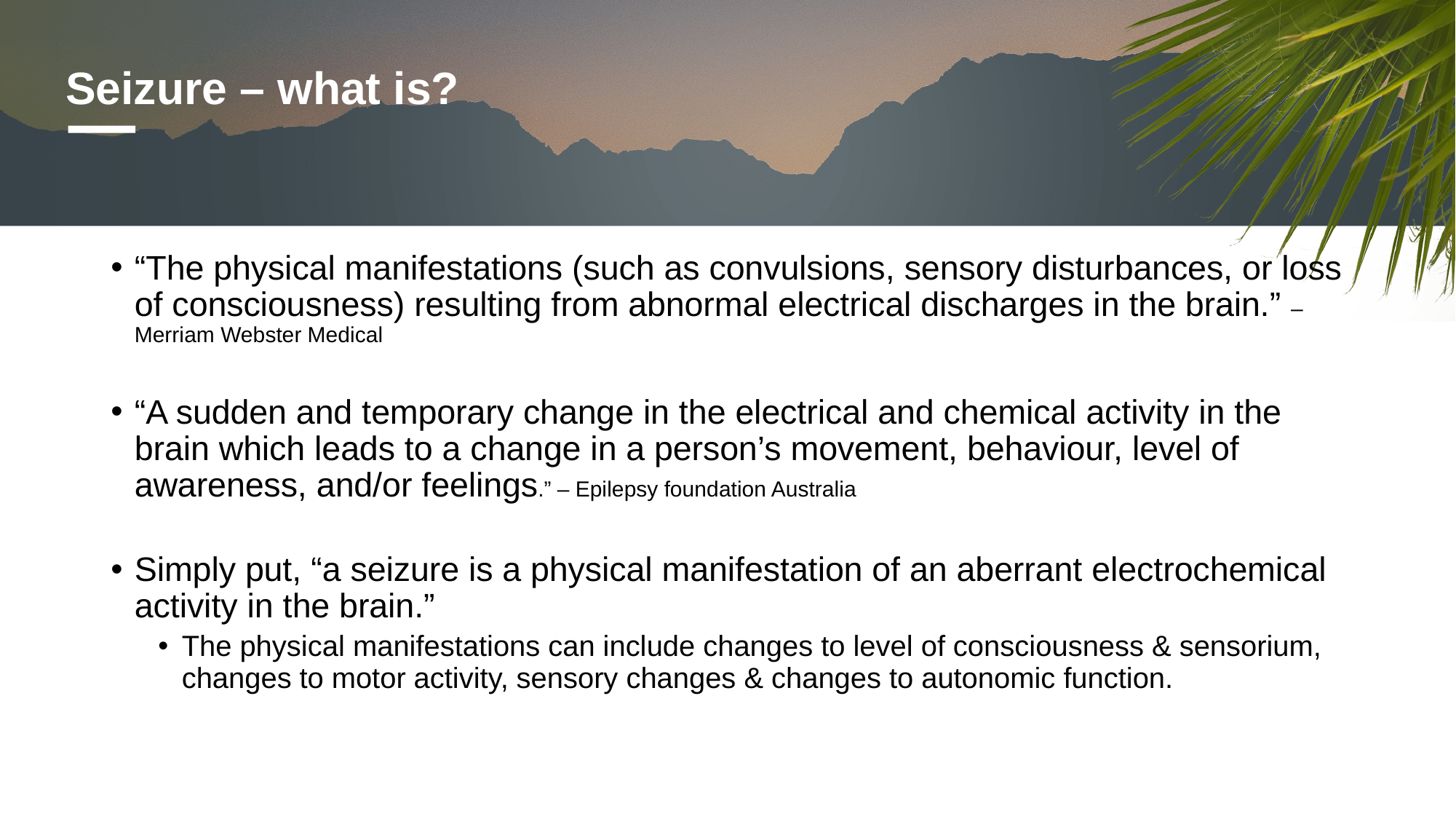

# Seizure – what is?
“The physical manifestations (such as convulsions, sensory disturbances, or loss of consciousness) resulting from abnormal electrical discharges in the brain.” – Merriam Webster Medical

“A sudden and temporary change in the electrical and chemical activity in the brain which leads to a change in a person’s movement, behaviour, level of awareness, and/or feelings.” – Epilepsy foundation Australia

Simply put, “a seizure is a physical manifestation of an aberrant electrochemical activity in the brain.”
The physical manifestations can include changes to level of consciousness & sensorium, changes to motor activity, sensory changes & changes to autonomic function.